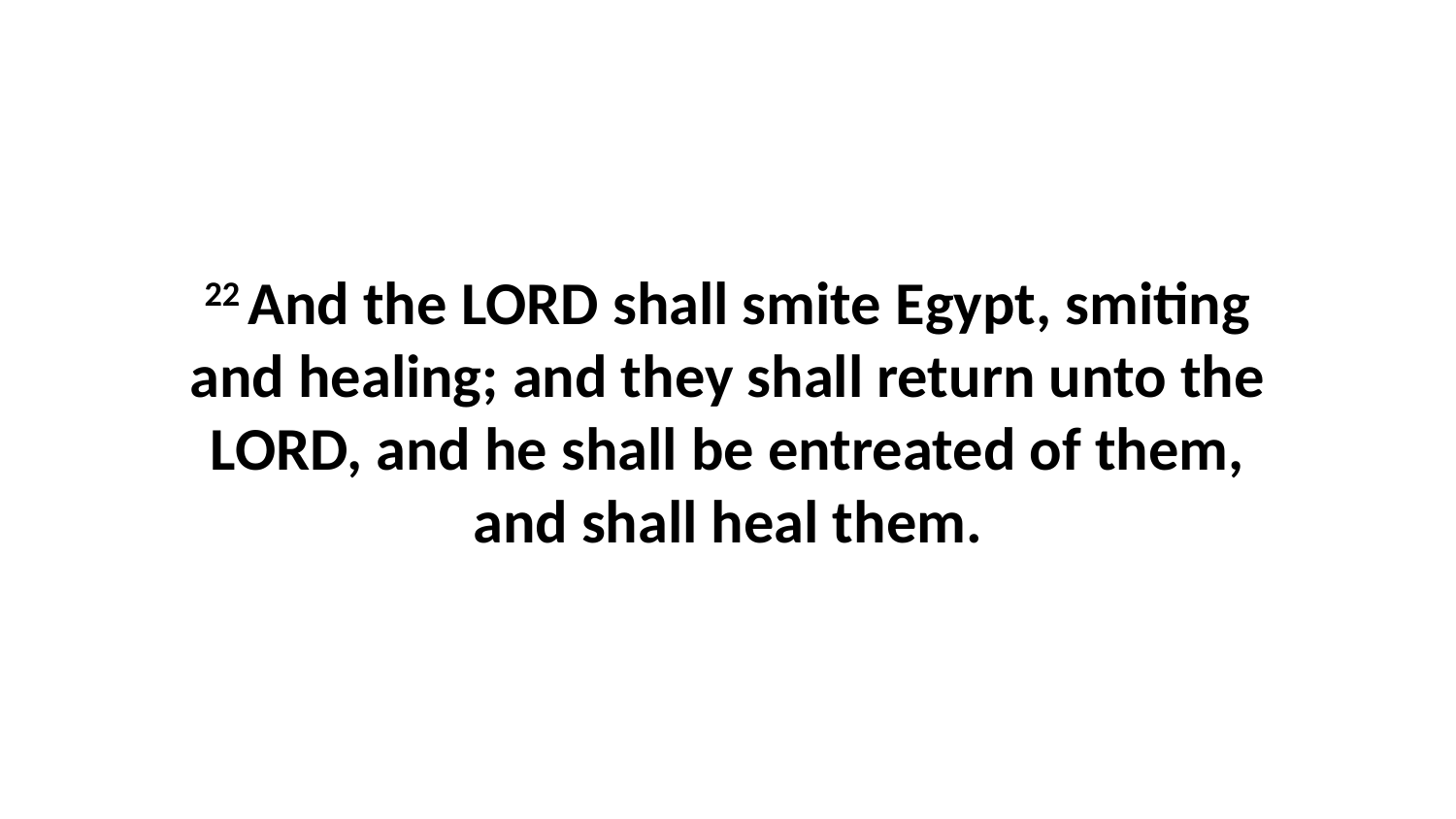

22 And the LORD shall smite Egypt, smiting and healing; and they shall return unto the LORD, and he shall be entreated of them, and shall heal them.